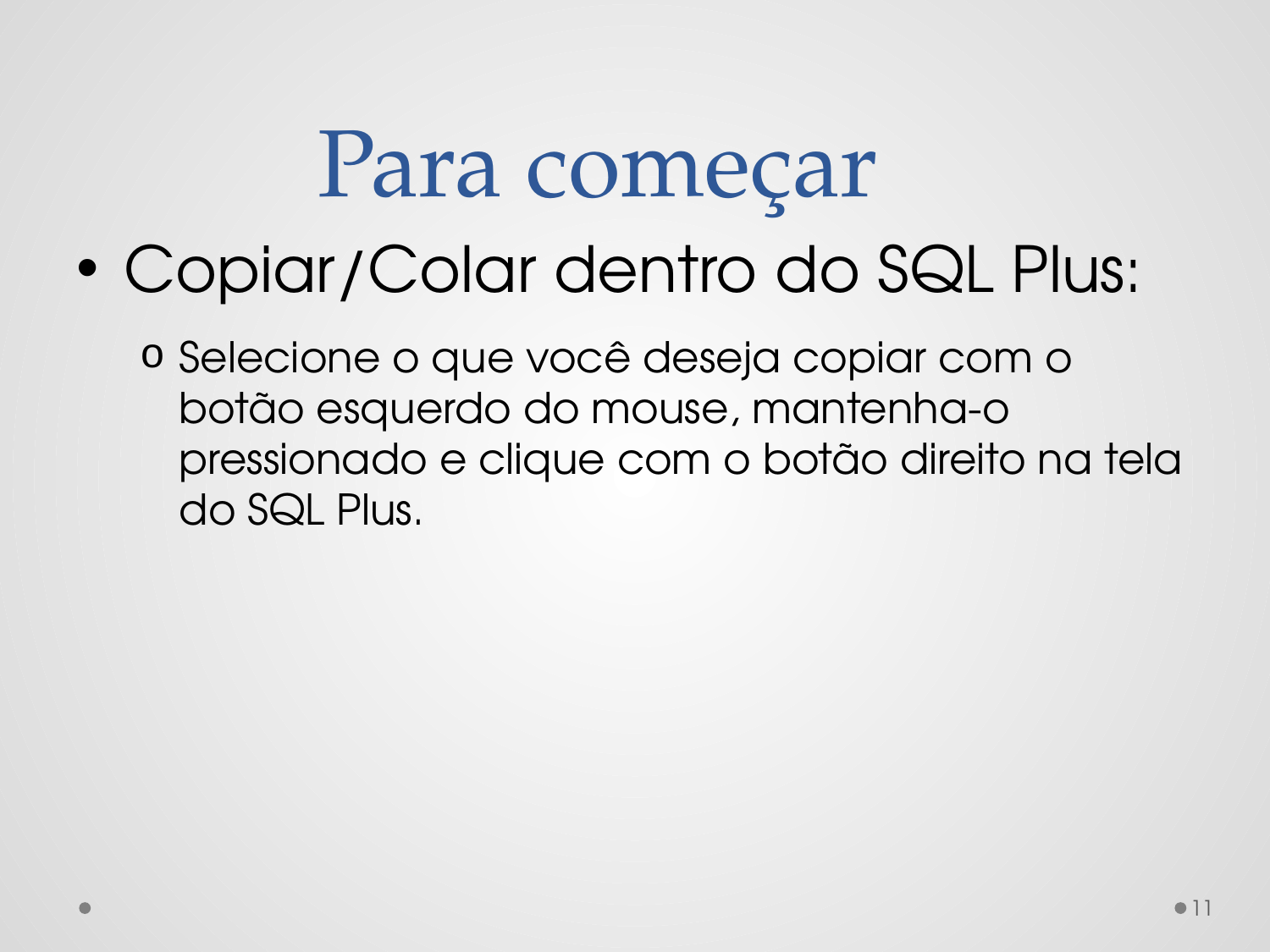

# Para começar
Copiar/Colar dentro do SQL Plus:
Selecione o que você deseja copiar com o botão esquerdo do mouse, mantenha-o pressionado e clique com o botão direito na tela do SQL Plus.
11